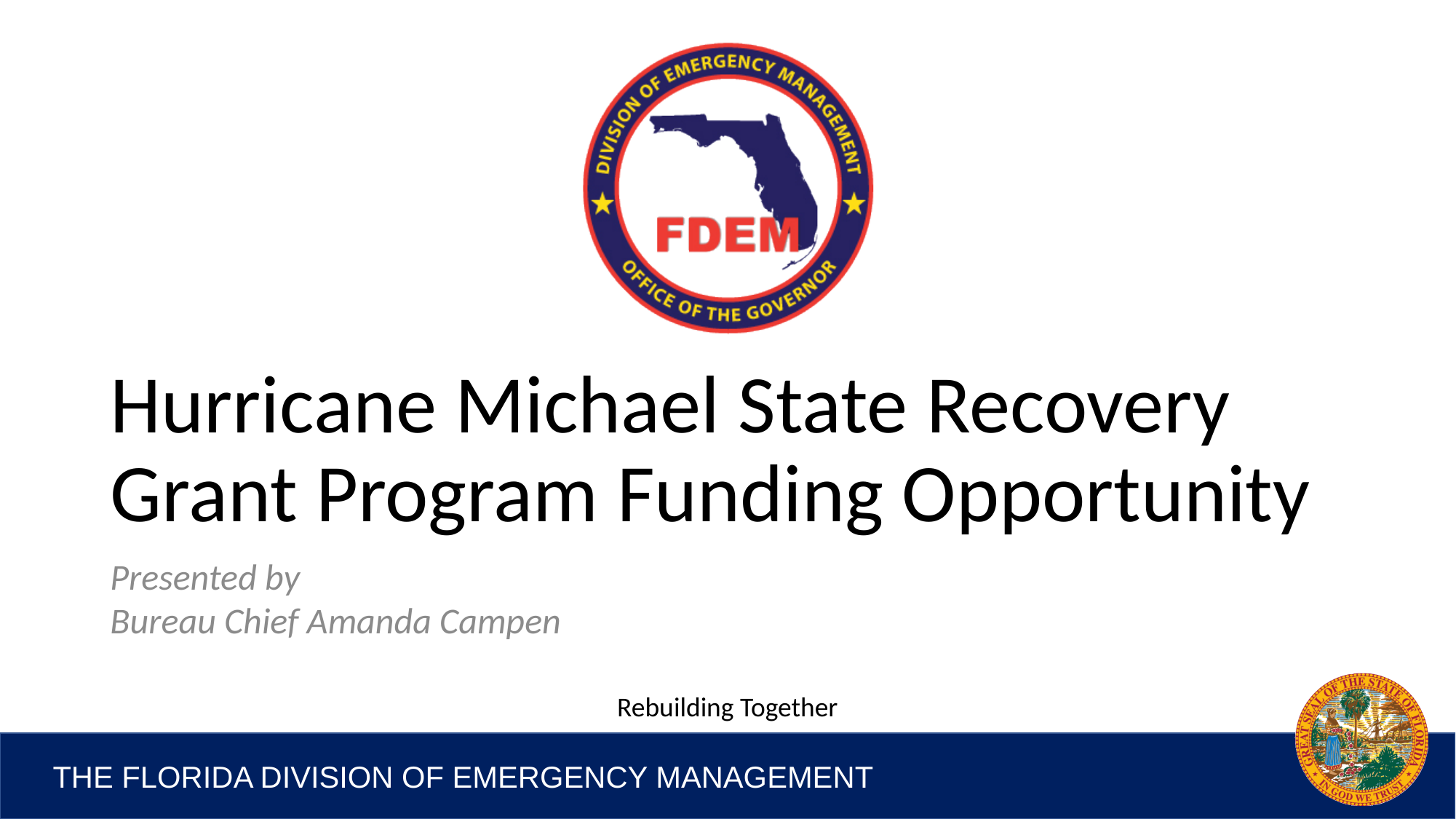

# Hurricane Michael State Recovery Grant Program Funding Opportunity
Presented by
Bureau Chief Amanda Campen